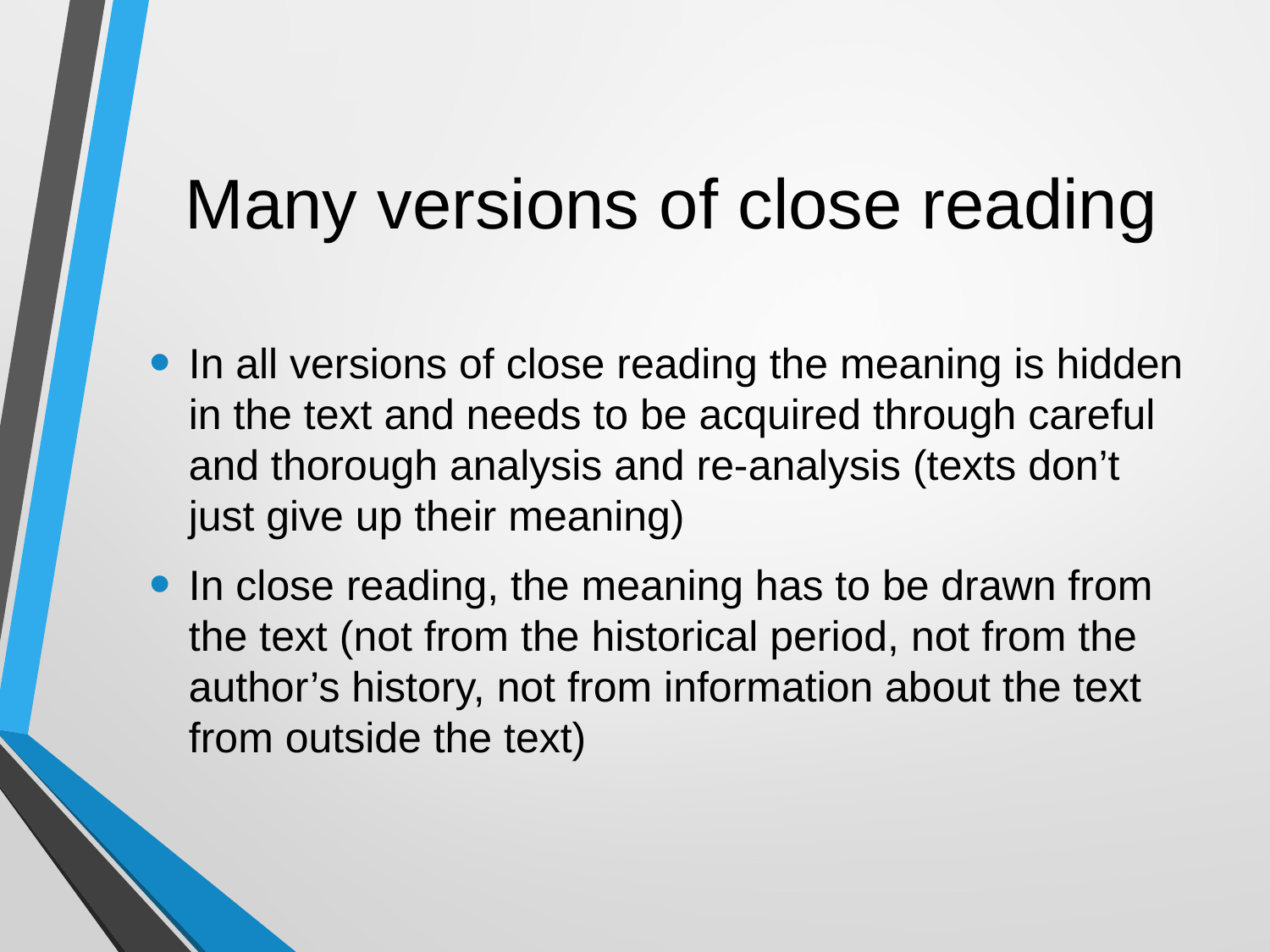

# Many versions of close reading
In all versions of close reading the meaning is hidden in the text and needs to be acquired through careful and thorough analysis and re-analysis (texts don’t just give up their meaning)
In close reading, the meaning has to be drawn from the text (not from the historical period, not from the author’s history, not from information about the text from outside the text)